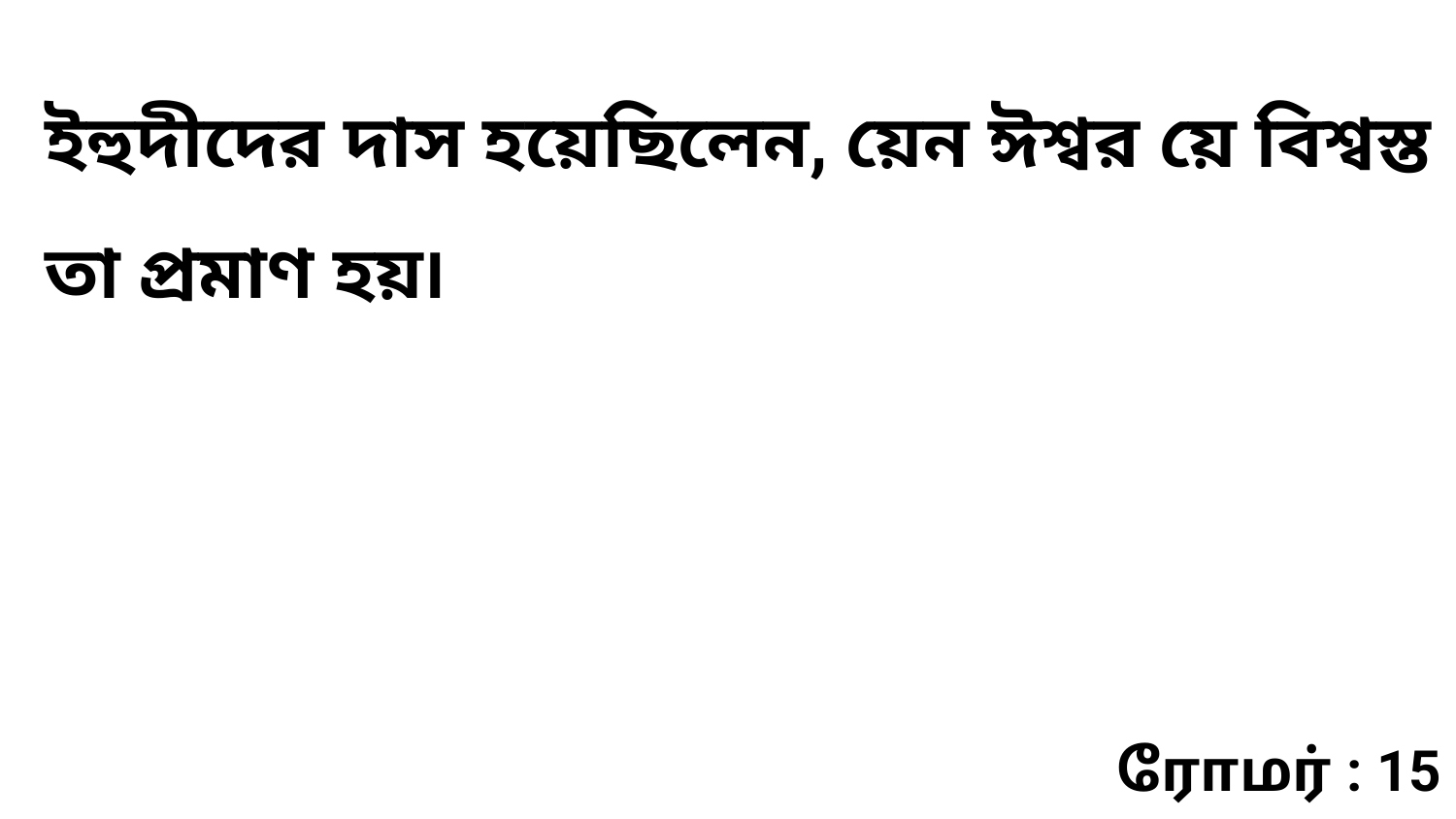

ইহুদীদের দাস হয়েছিলেন, য়েন ঈশ্বর য়ে বিশ্বস্ত তা প্রমাণ হয়৷
ரோமர் : 15